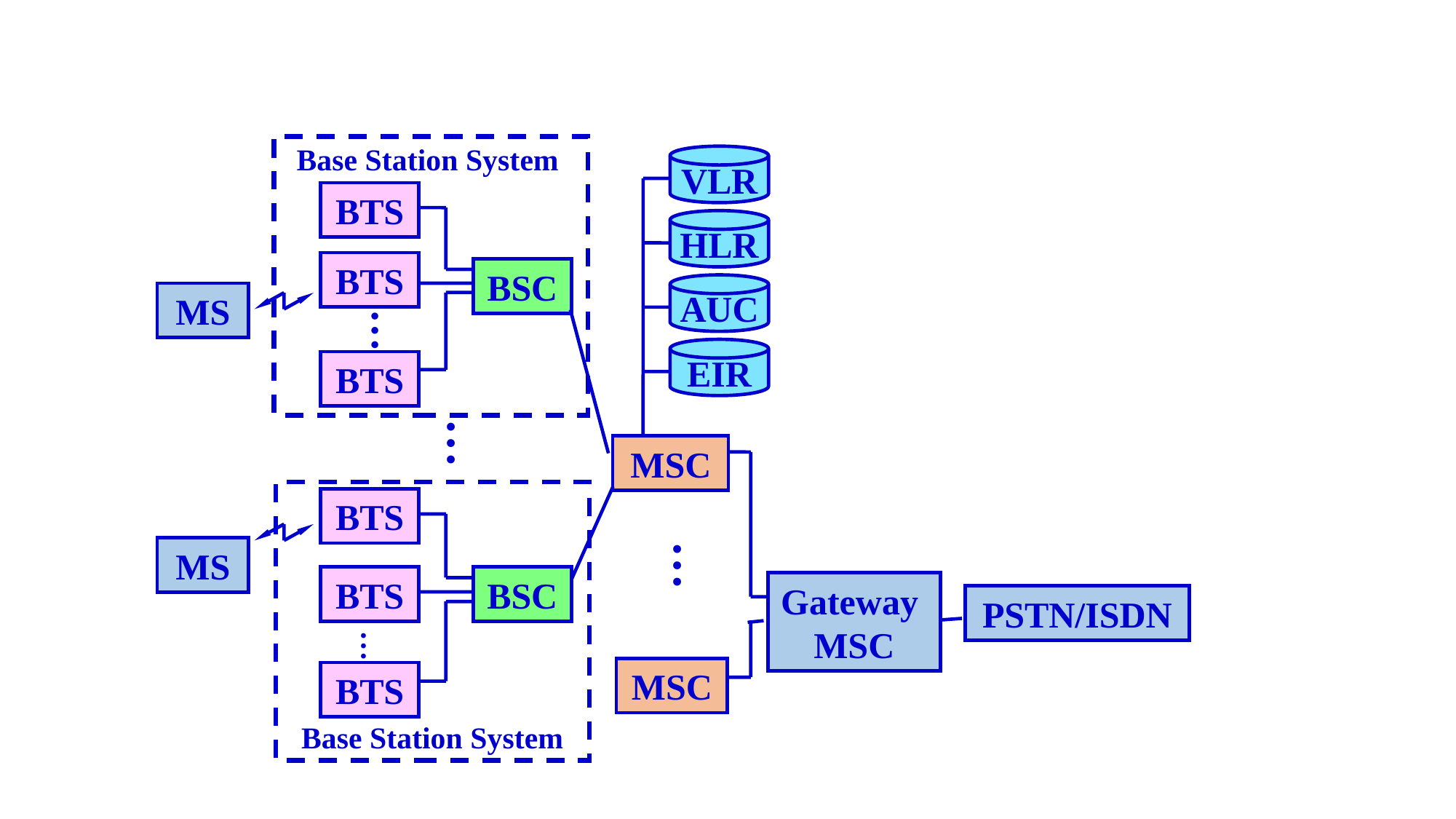

Base Station System

VLR

BTS

HLR

BTS
BSC

AUC
MS

…

EIR
BTS

…
MSC

BTS

MS
…
BTS
BSC
Gateway  MSC

PSTN/ISDN

…

MSC
BTS

Base Station System